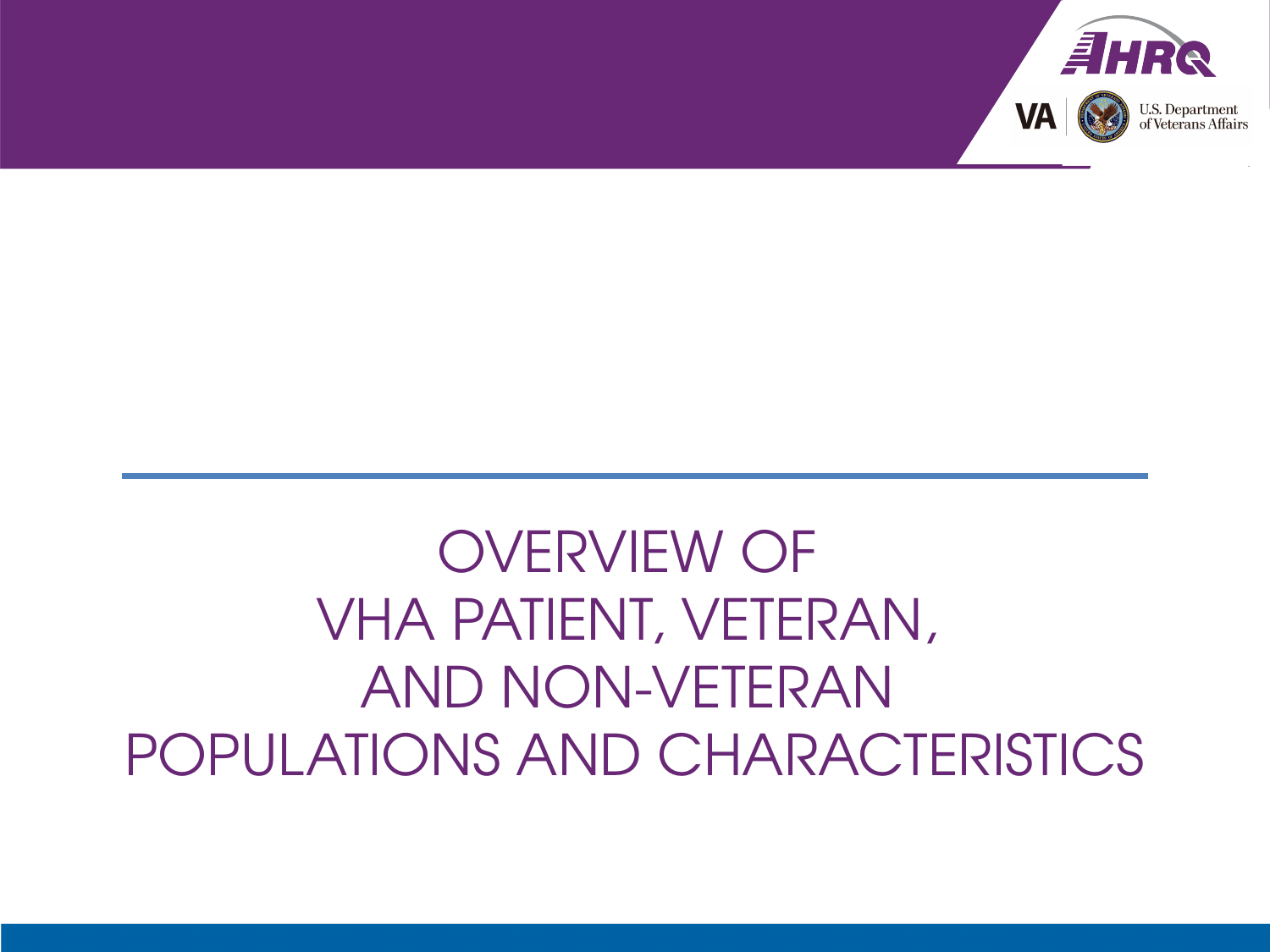

#
Overview of
VHA Patient, Veteran,
and Non-Veteran
Populations and Characteristics